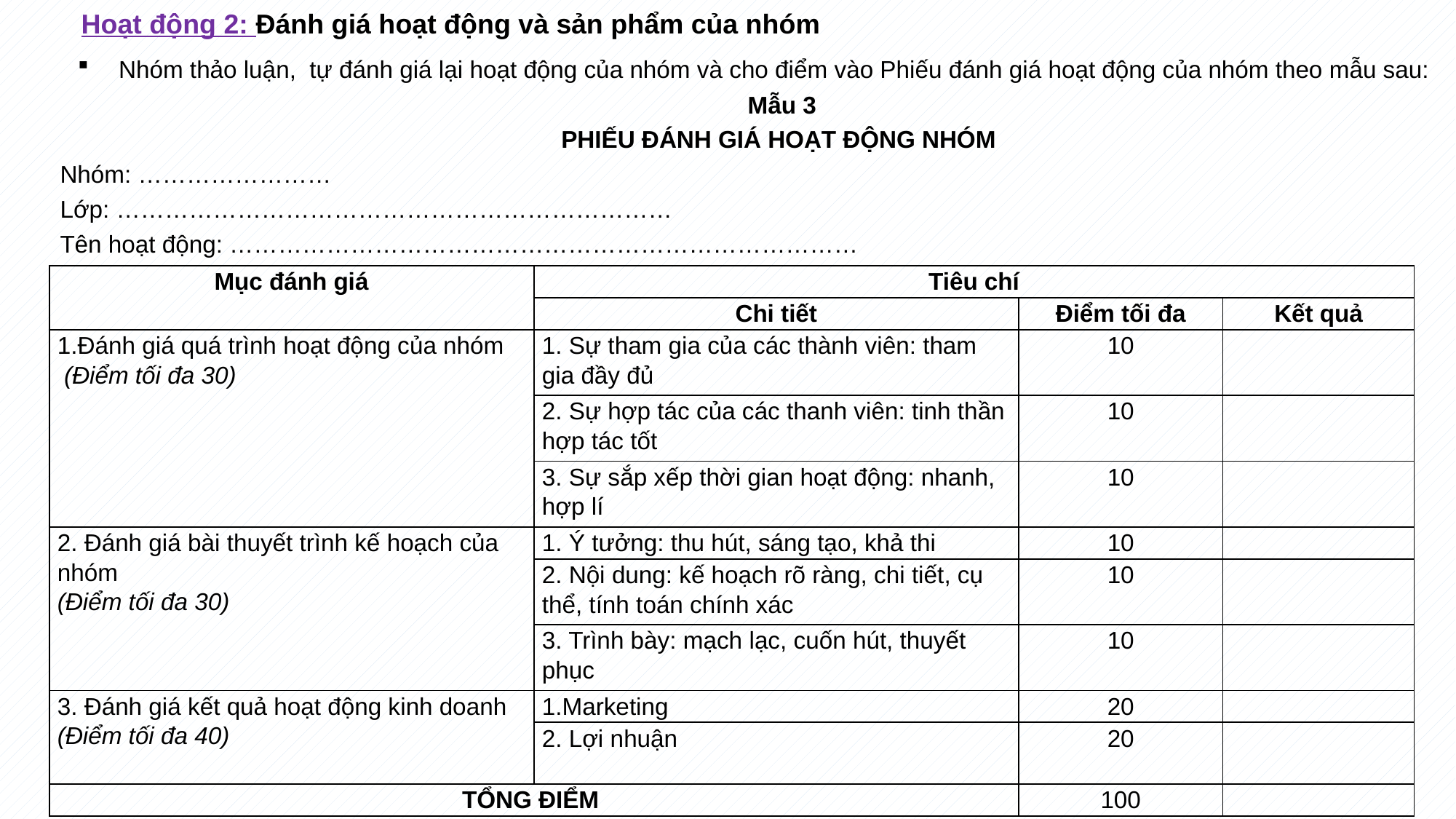

Hoạt động 2: Đánh giá hoạt động và sản phẩm của nhóm
Nhóm thảo luận,  tự đánh giá lại hoạt động của nhóm và cho điểm vào Phiếu đánh giá hoạt động của nhóm theo mẫu sau:
 Mẫu 3
PHIẾU ĐÁNH GIÁ HOẠT ĐỘNG NHÓM
Nhóm: ……………………
Lớp: ……………………………………………………………
Tên hoạt động: ……………………………………………………………………
| Mục đánh giá | Tiêu chí |  |  |
| --- | --- | --- | --- |
|  | Chi tiết | Điểm tối đa | Kết quả |
| 1.Đánh giá quá trình hoạt động của nhóm (Điểm tối đa 30) | 1. Sự tham gia của các thành viên: tham gia đầy đủ | 10 |  |
|  | 2. Sự hợp tác của các thanh viên: tinh thần hợp tác tốt | 10 |  |
|  | 3. Sự sắp xếp thời gian hoạt động: nhanh, hợp lí | 10 |  |
| 2. Đánh giá bài thuyết trình kế hoạch của nhóm (Điểm tối đa 30) | 1. Ý tưởng: thu hút, sáng tạo, khả thi | 10 |  |
|  | 2. Nội dung: kế hoạch rõ ràng, chi tiết, cụ thể, tính toán chính xác | 10 |  |
|  | 3. Trình bày: mạch lạc, cuốn hút, thuyết phục | 10 |  |
| 3. Đánh giá kết quả hoạt động kinh doanh (Điểm tối đa 40) | 1.Marketing | 20 |  |
|  | 2. Lợi nhuận | 20 |  |
| TỔNG ĐIỂM |  | 100 |  |